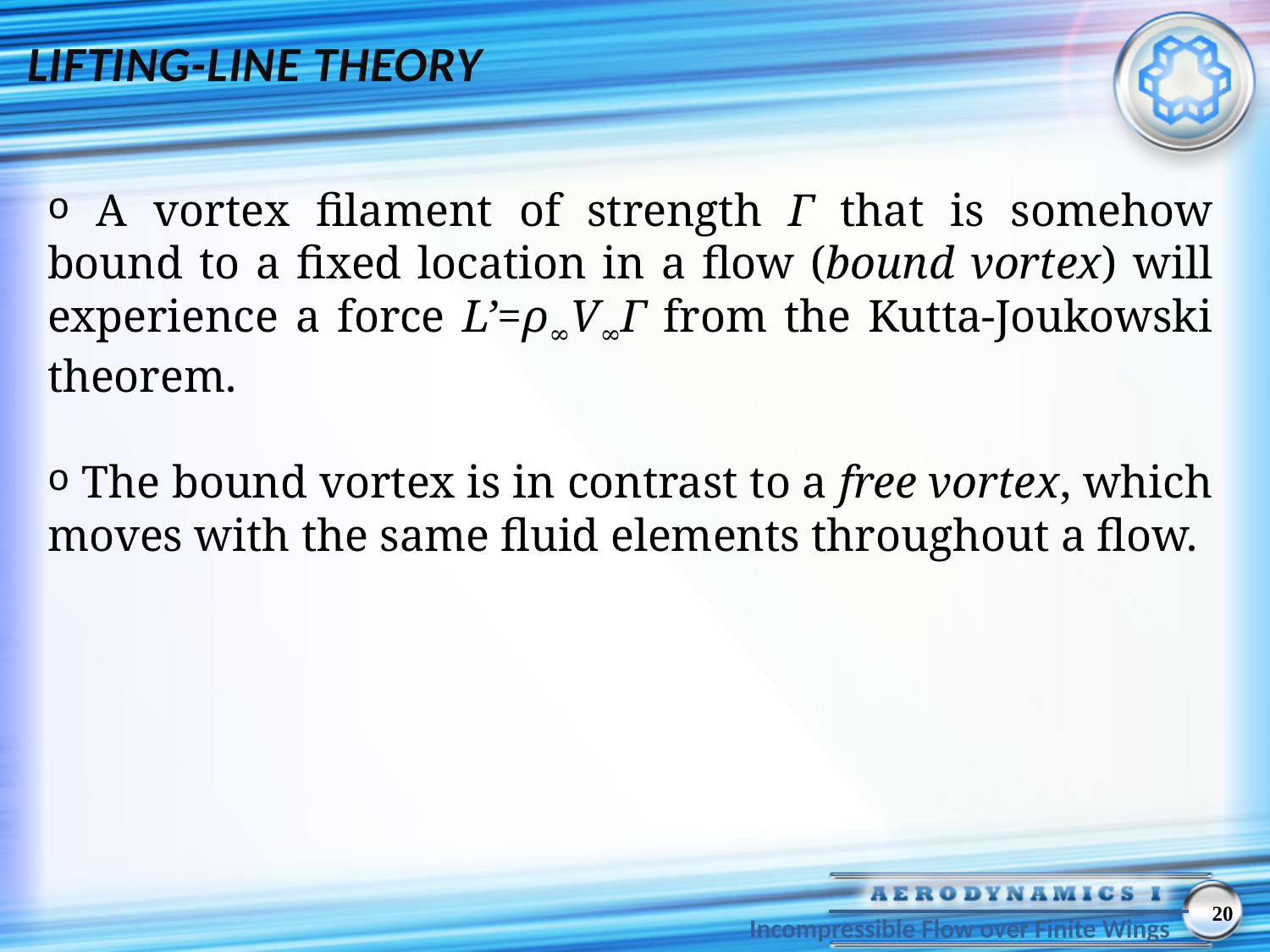

LIFTING-LINE THEORY
 A vortex filament of strength Γ that is somehow bound to a fixed location in a flow (bound vortex) will experience a force L’=ρ∞V∞Γ from the Kutta-Joukowski theorem.

 The bound vortex is in contrast to a free vortex, which moves with the same fluid elements throughout a flow.
20
Incompressible Flow over Finite Wings